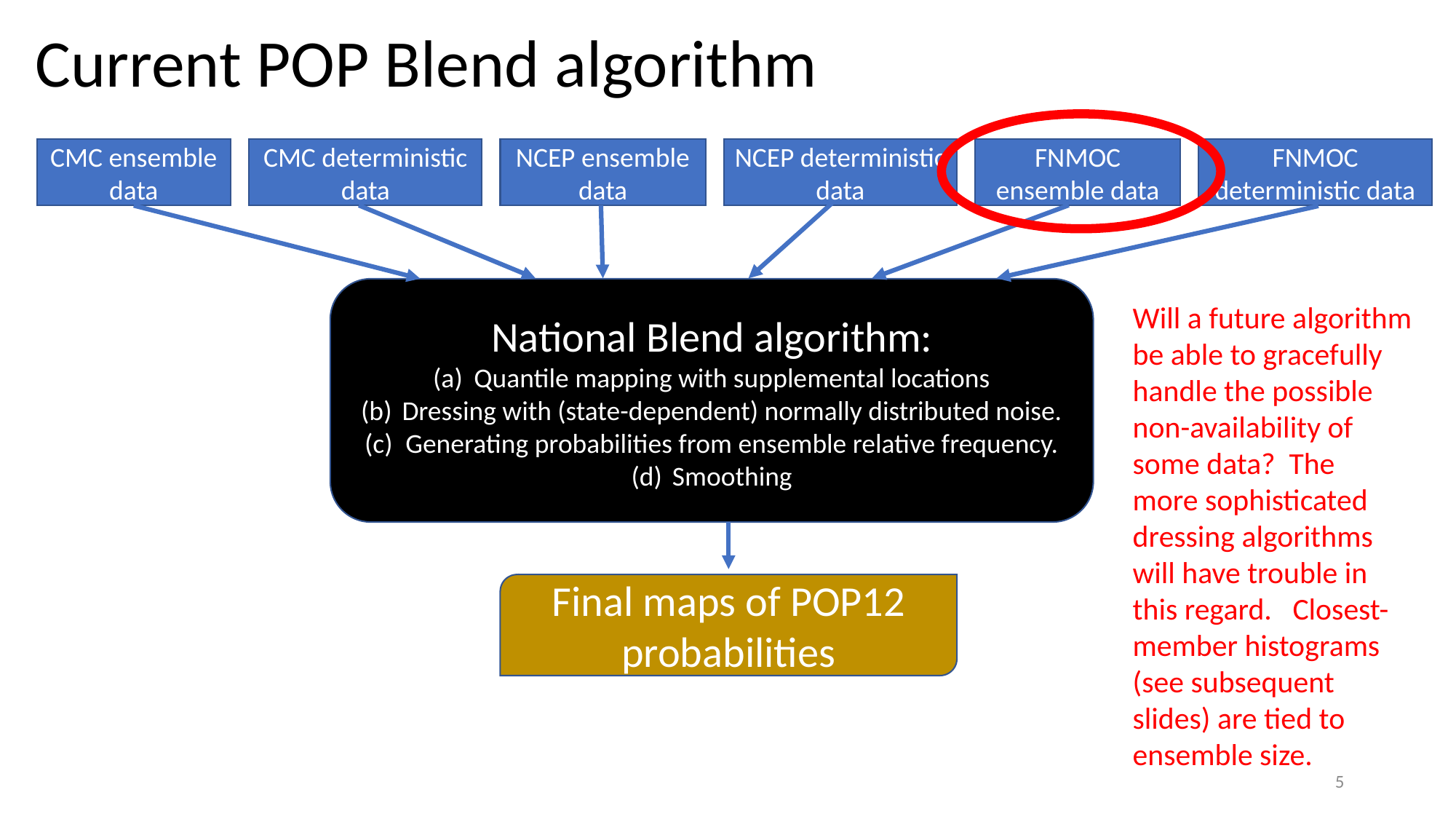

# Current POP Blend algorithm

FNMOC deterministic data
NCEP deterministic data
FNMOC ensemble data
CMC deterministic data
NCEP ensemble data
CMC ensemble data
National Blend algorithm:
Quantile mapping with supplemental locations
Dressing with (state-dependent) normally distributed noise.
Generating probabilities from ensemble relative frequency.
Smoothing
Will a future algorithm
be able to gracefully
handle the possible
non-availability of
some data?  The
more sophisticated
dressing algorithms
will have trouble in
this regard.   Closest-
member histograms (see subsequent slides) are tied to ensemble size.
Final maps of POP12 probabilities
5